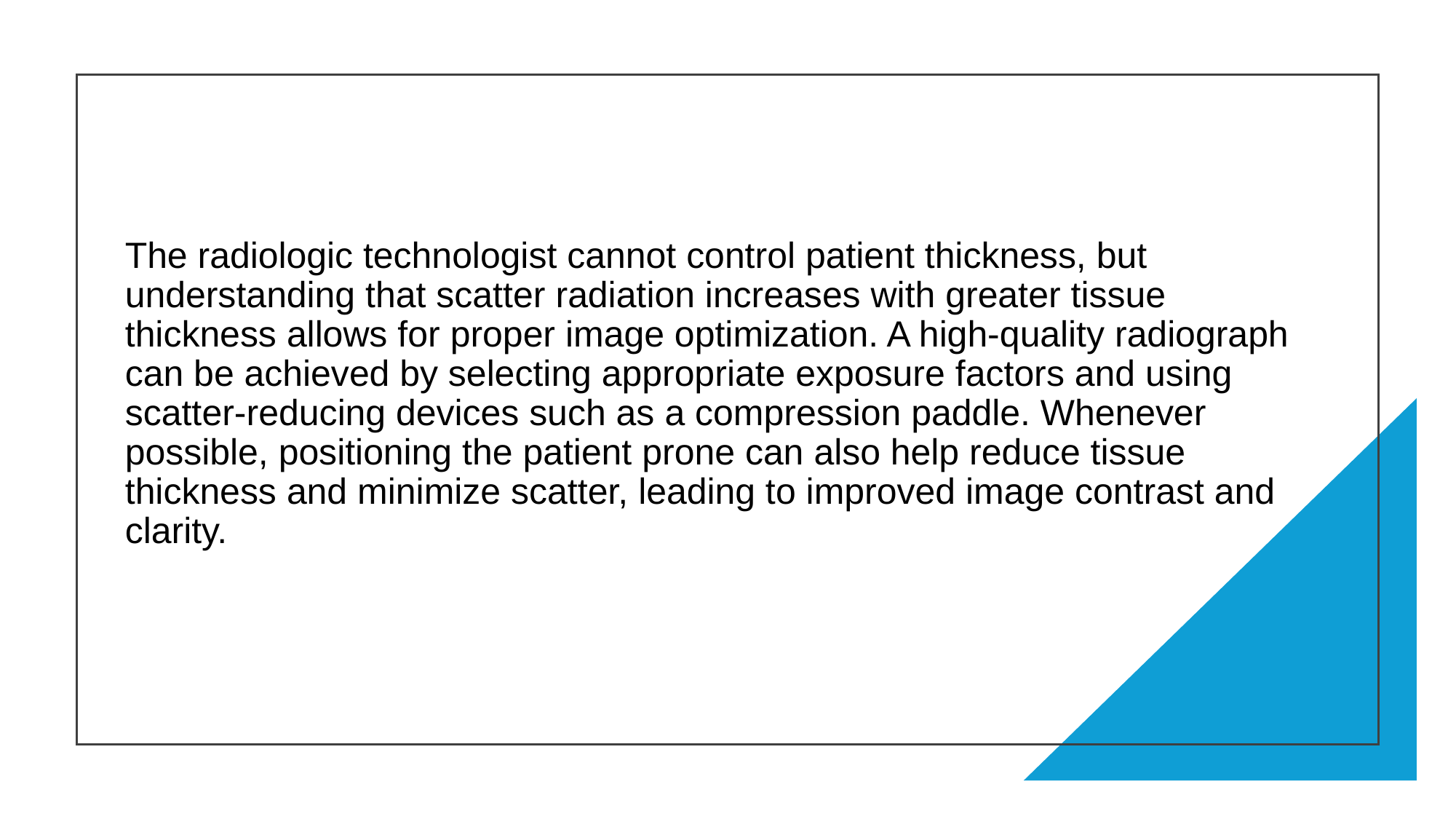

The radiologic technologist cannot control patient thickness, but understanding that scatter radiation increases with greater tissue thickness allows for proper image optimization. A high-quality radiograph can be achieved by selecting appropriate exposure factors and using scatter-reducing devices such as a compression paddle. Whenever possible, positioning the patient prone can also help reduce tissue thickness and minimize scatter, leading to improved image contrast and clarity.